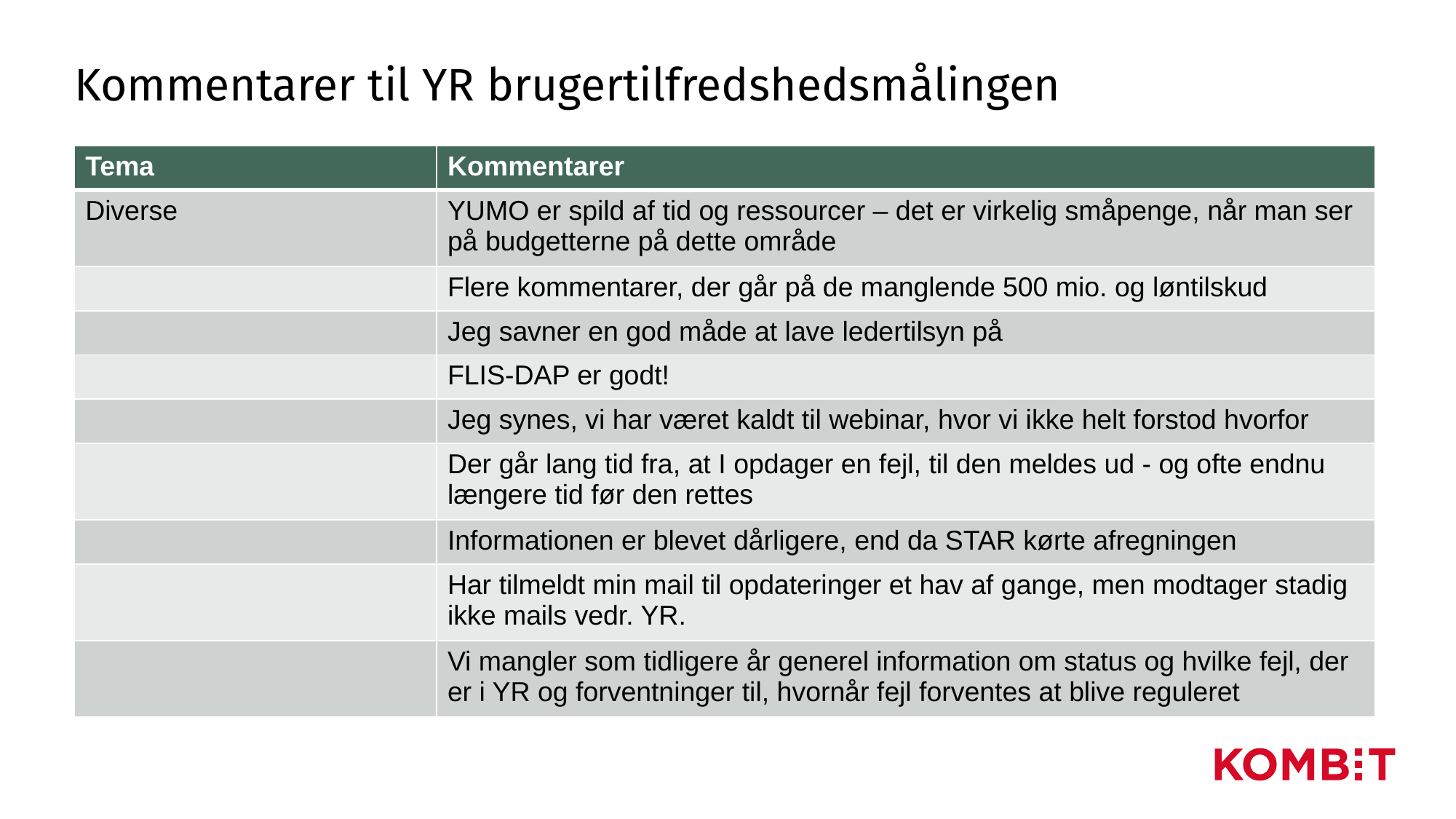

# Kommentarer til YR brugertilfredshedsmålingen
| Tema | Kommentarer |
| --- | --- |
| Diverse | YUMO er spild af tid og ressourcer – det er virkelig småpenge, når man ser på budgetterne på dette område |
|  | Flere kommentarer, der går på de manglende 500 mio. og løntilskud |
|  | Jeg savner en god måde at lave ledertilsyn på |
|  | FLIS-DAP er godt! |
|  | Jeg synes, vi har været kaldt til webinar, hvor vi ikke helt forstod hvorfor |
|  | Der går lang tid fra, at I opdager en fejl, til den meldes ud - og ofte endnu længere tid før den rettes |
|  | Informationen er blevet dårligere, end da STAR kørte afregningen |
|  | Har tilmeldt min mail til opdateringer et hav af gange, men modtager stadig ikke mails vedr. YR. |
|  | Vi mangler som tidligere år generel information om status og hvilke fejl, der er i YR og forventninger til, hvornår fejl forventes at blive reguleret |